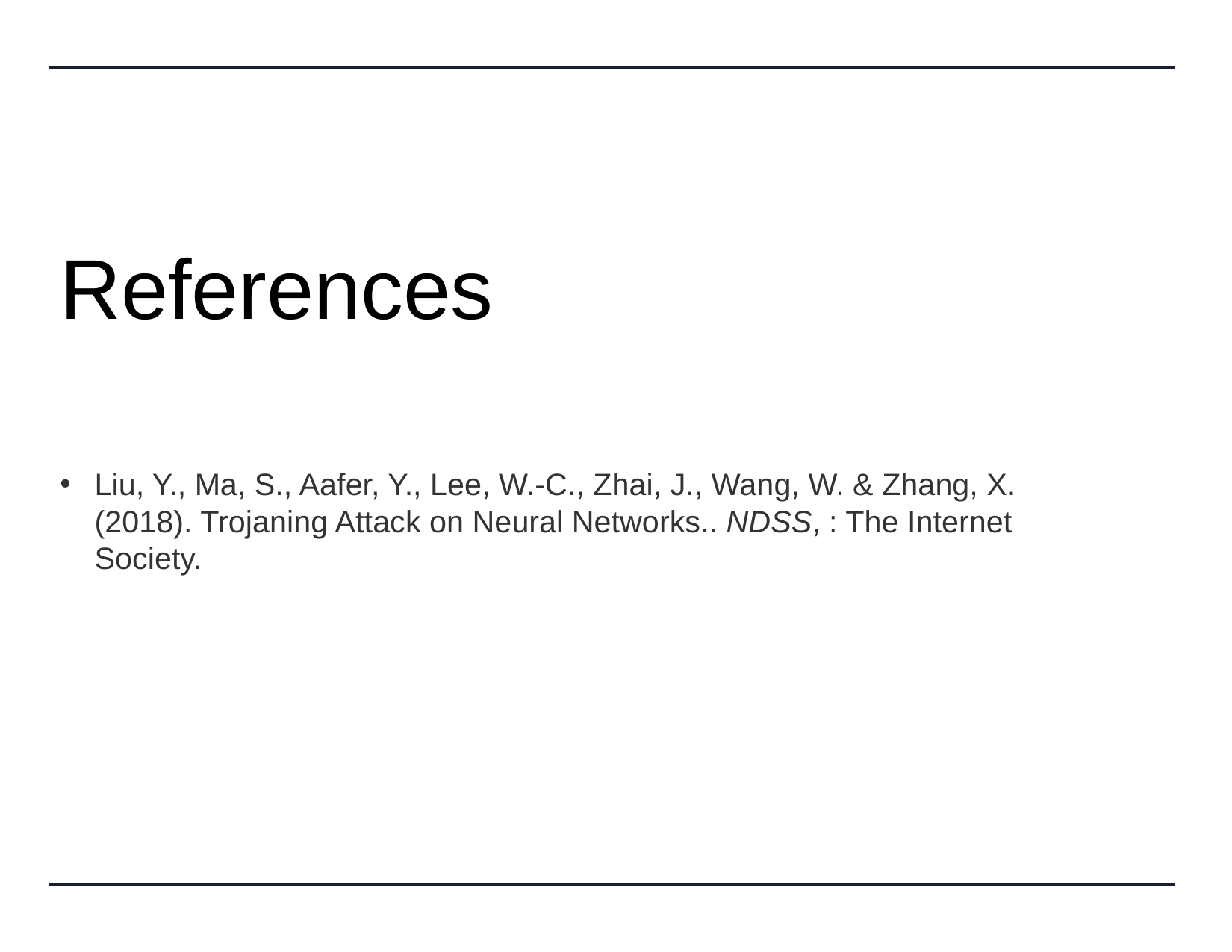

# References
Liu, Y., Ma, S., Aafer, Y., Lee, W.-C., Zhai, J., Wang, W. & Zhang, X. (2018). Trojaning Attack on Neural Networks.. NDSS, : The Internet Society.